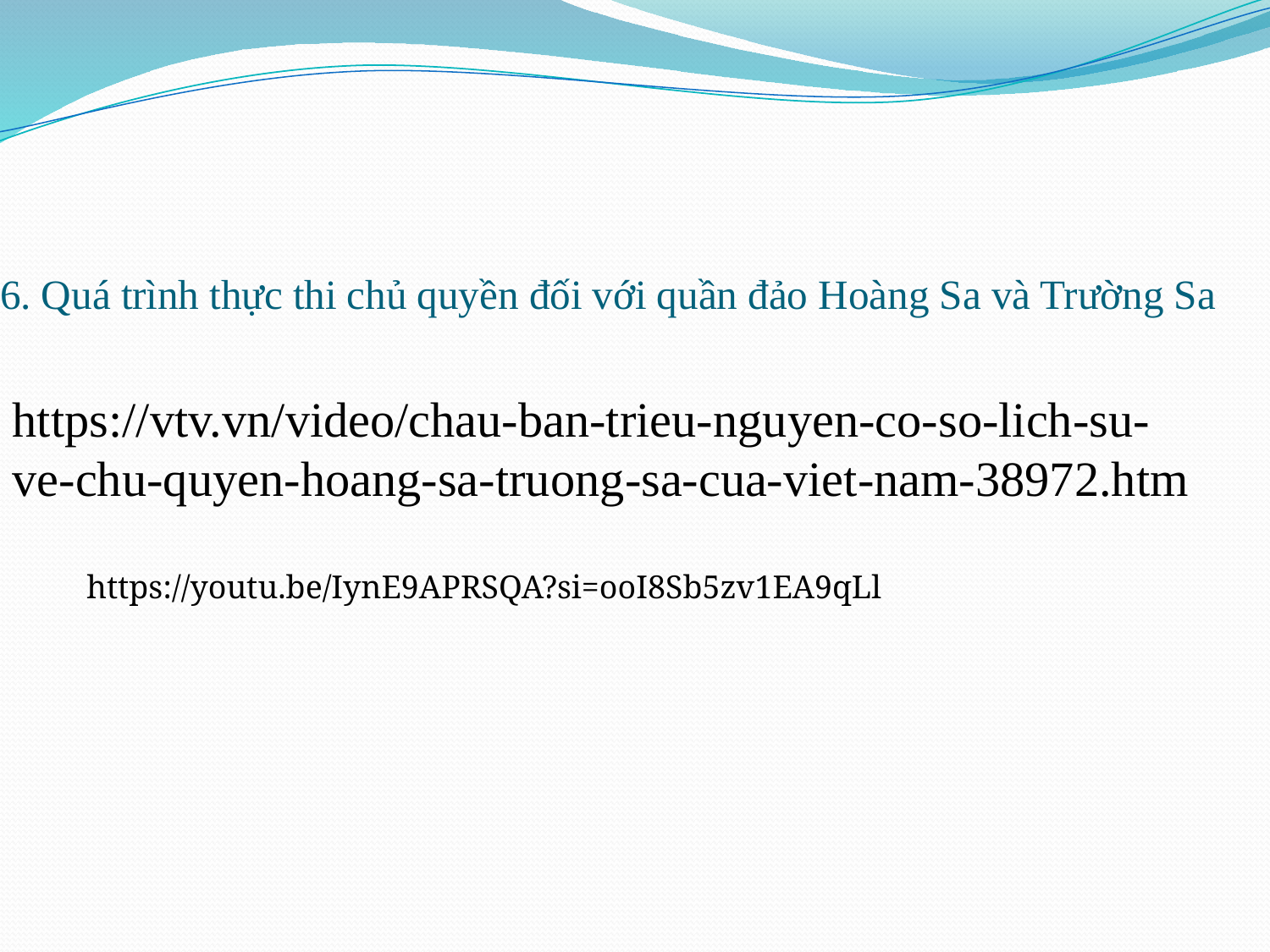

# 6. Quá trình thực thi chủ quyền đối với quần đảo Hoàng Sa và Trường Sa
https://vtv.vn/video/chau-ban-trieu-nguyen-co-so-lich-su-ve-chu-quyen-hoang-sa-truong-sa-cua-viet-nam-38972.htm
https://youtu.be/IynE9APRSQA?si=ooI8Sb5zv1EA9qLl